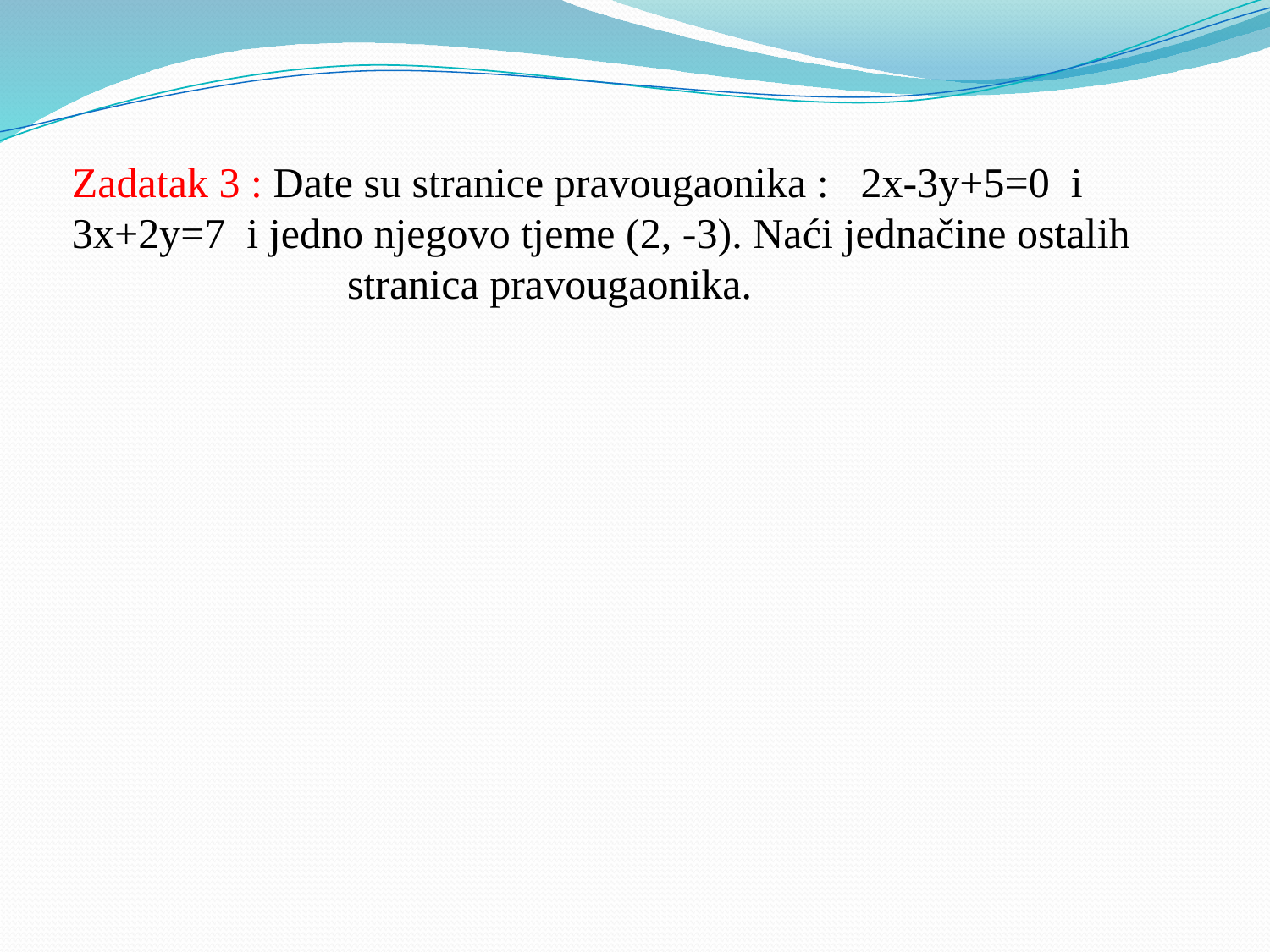

Zadatak 3 : Date su stranice pravougaonika :   2x-3y+5=0  i
3x+2y=7  i jedno njegovo tjeme (2, -3). Naći jednačine ostalih                                    stranica pravougaonika.